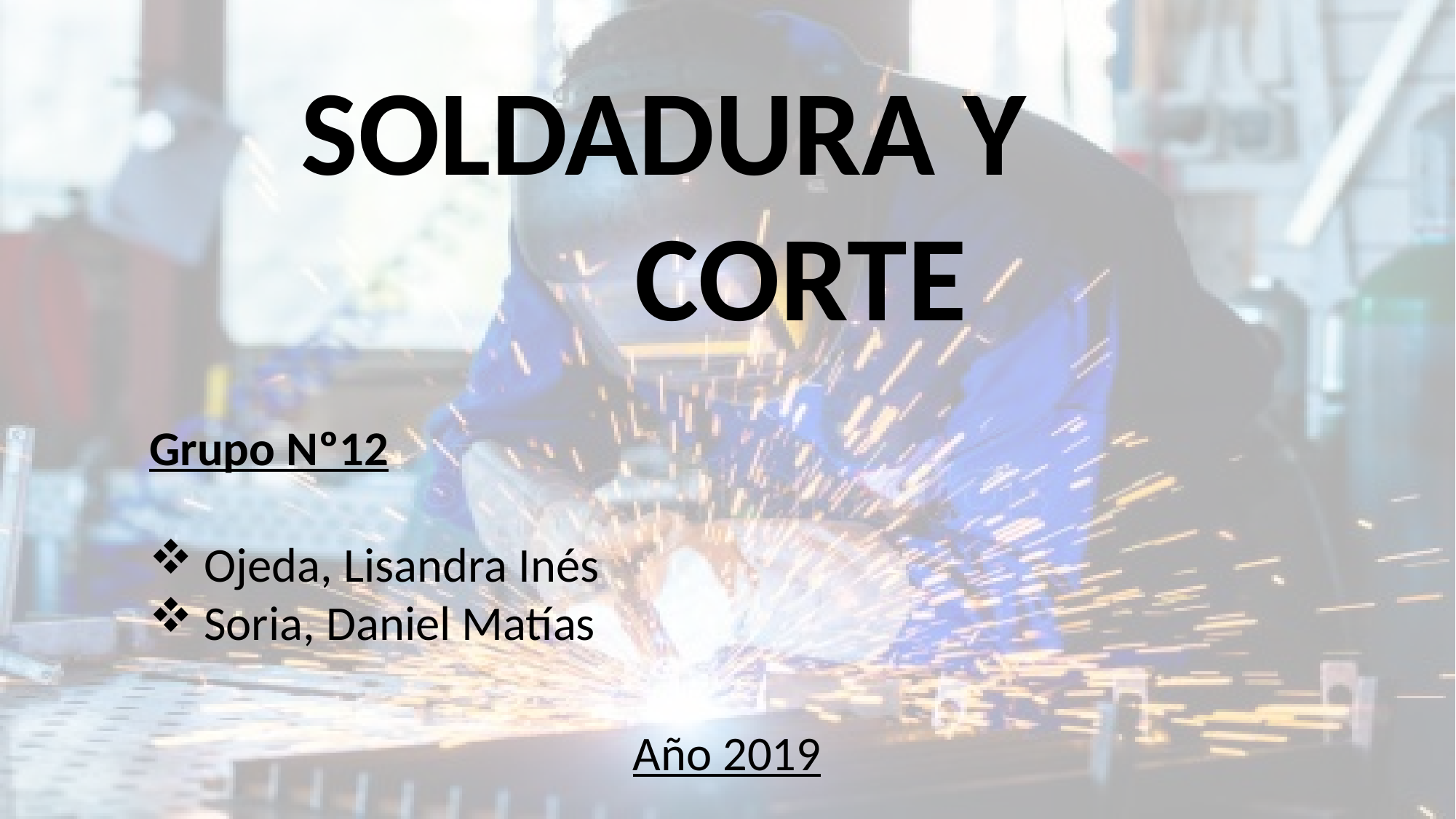

SOLDADURA Y           CORTE
Grupo Nº12

Ojeda, Lisandra Inés
Soria, Daniel Matías

Año 2019